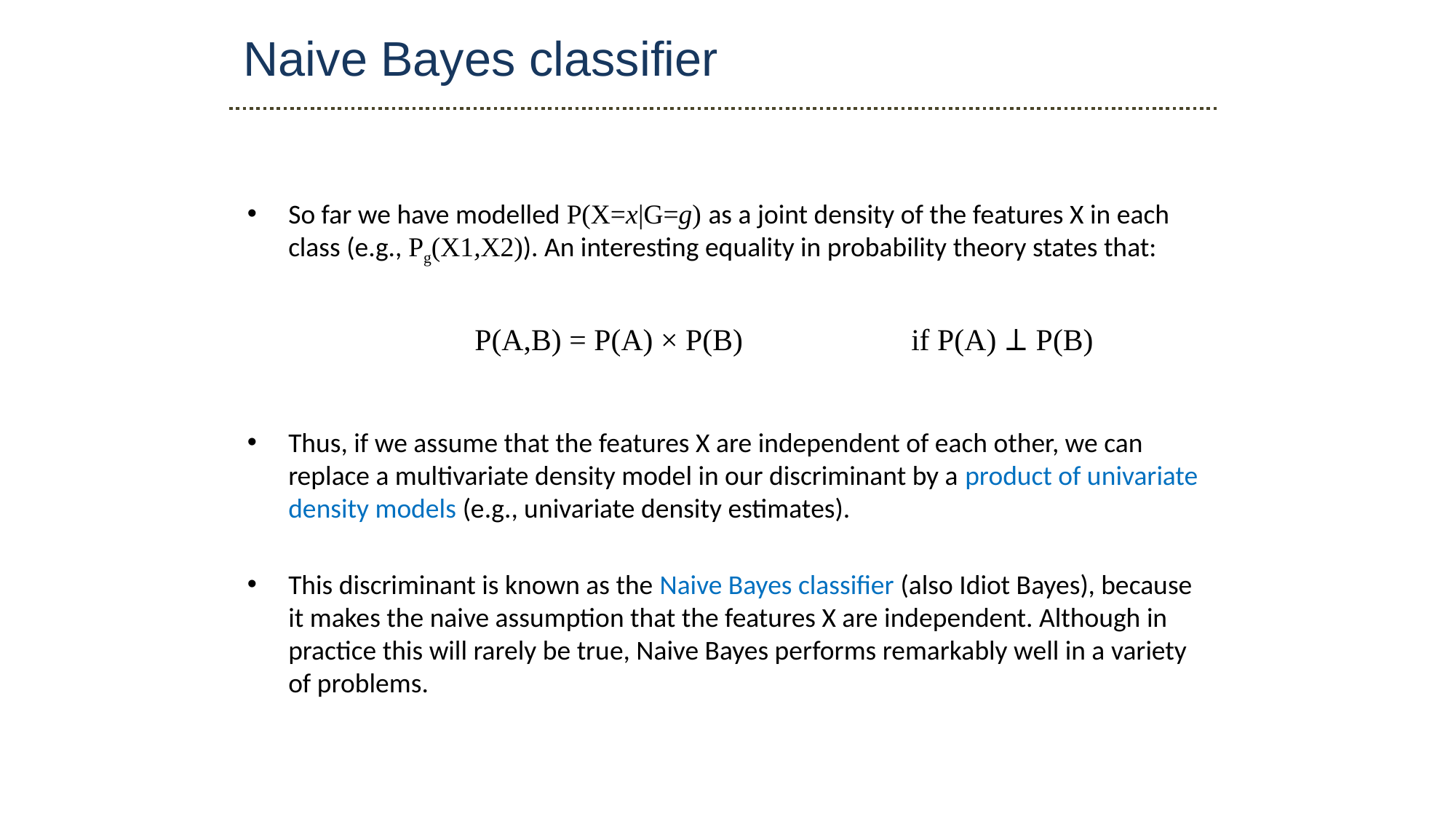

Naive Bayes classifier
So far we have modelled P(X=x|G=g) as a joint density of the features X in each class (e.g., Pg(X1,X2)). An interesting equality in probability theory states that:

Thus, if we assume that the features X are independent of each other, we can replace a multivariate density model in our discriminant by a product of univariate density models (e.g., univariate density estimates).

This discriminant is known as the Naive Bayes classifier (also Idiot Bayes), because it makes the naive assumption that the features X are independent. Although in practice this will rarely be true, Naive Bayes performs remarkably well in a variety of problems.

P(A,B) = P(A) × P(B)		if P(A) ⊥ P(B)